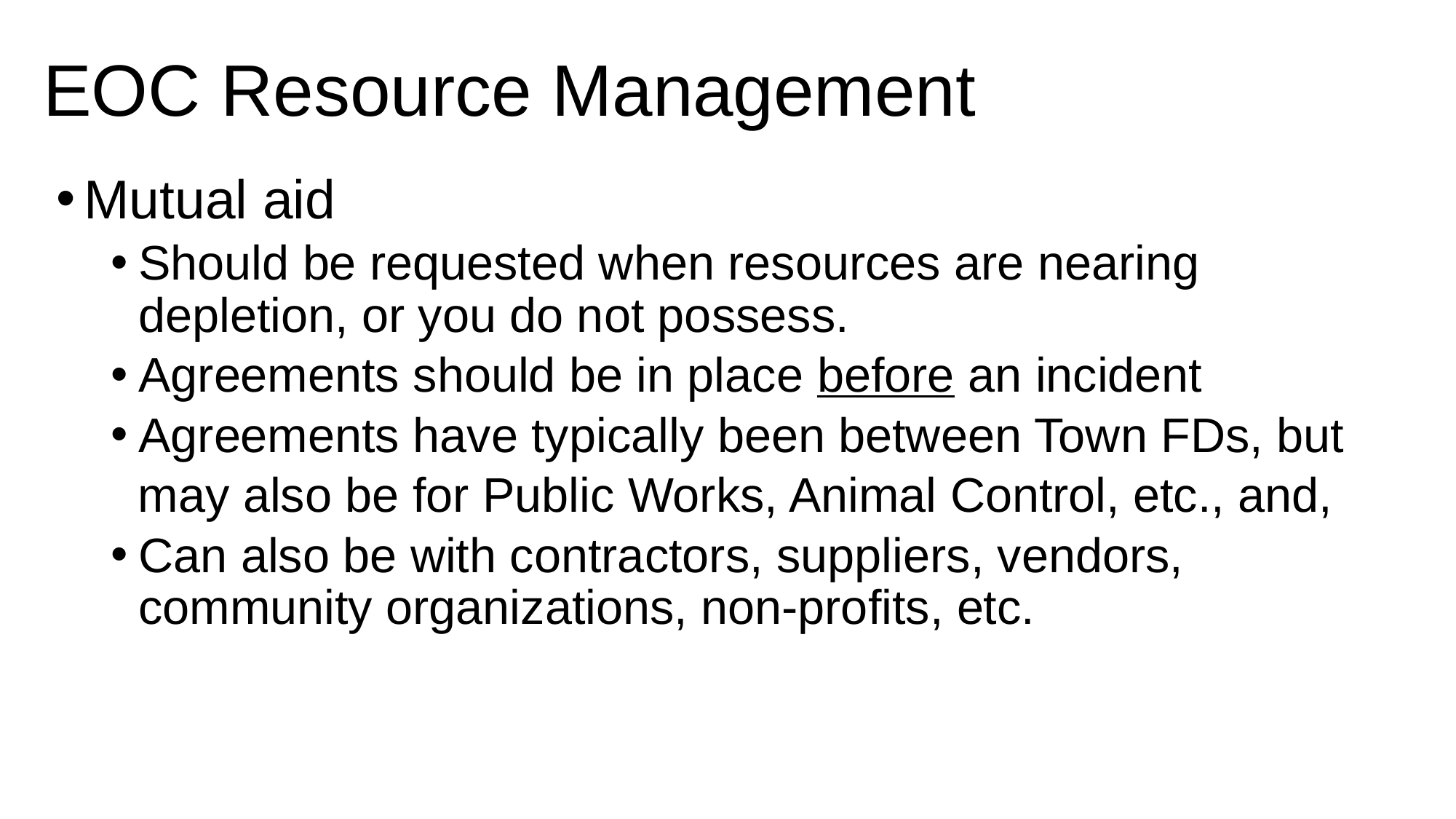

# EOC Resource Management
Mutual aid
Should be requested when resources are nearing depletion, or you do not possess.
Agreements should be in place before an incident
Agreements have typically been between Town FDs, but
  may also be for Public Works, Animal Control, etc., and,
Can also be with contractors, suppliers, vendors, community organizations, non-profits, etc.